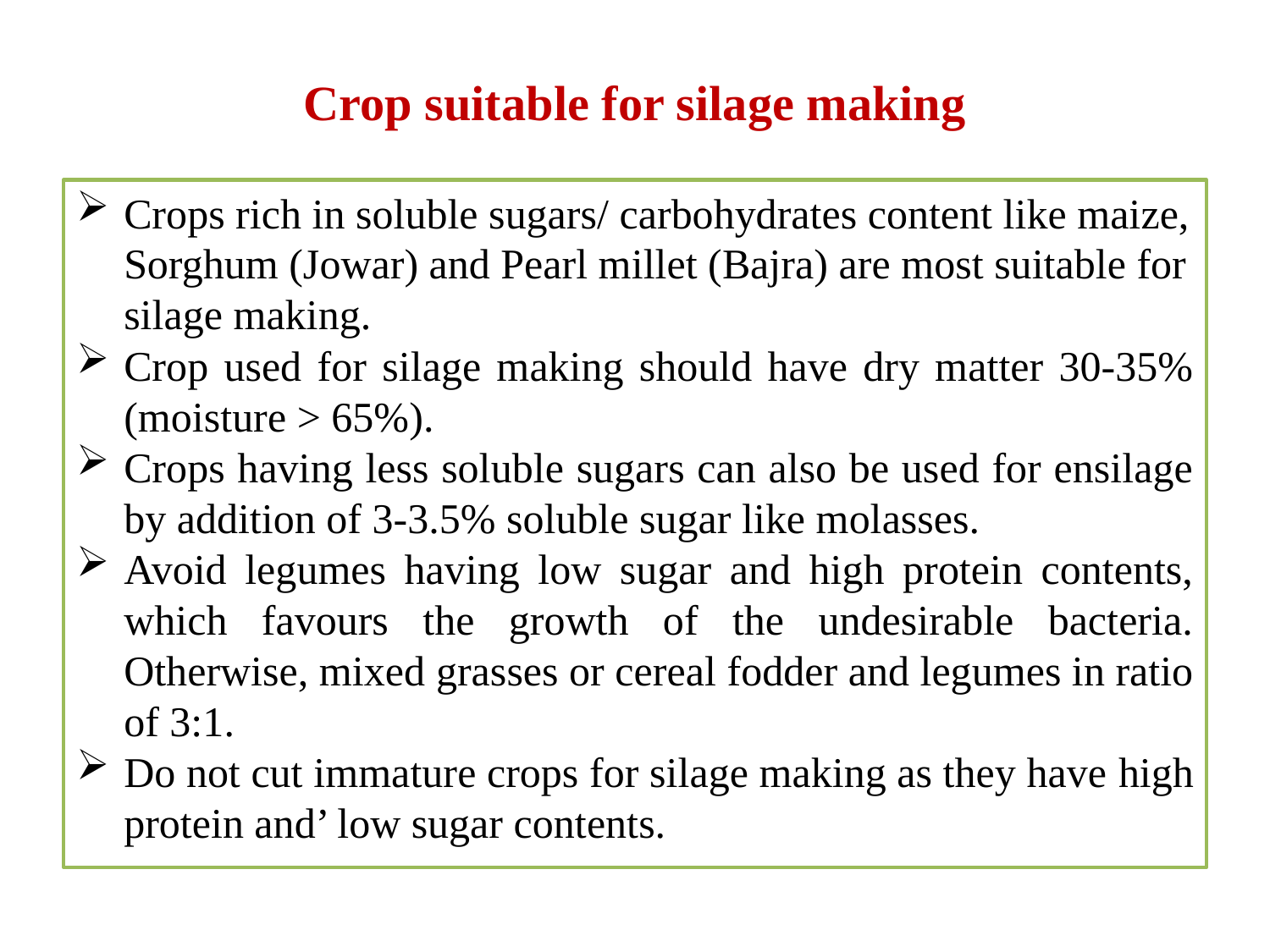

# Crop suitable for silage making
Crops rich in soluble sugars/ carbohydrates content like maize, Sorghum (Jowar) and Pearl millet (Bajra) are most suitable for silage making.
Crop used for silage making should have dry matter 30-35% (moisture > 65%).
Crops having less soluble sugars can also be used for ensilage by addition of 3-3.5% soluble sugar like molasses.
Avoid legumes having low sugar and high protein contents, which favours the growth of the undesirable bacteria. Otherwise, mixed grasses or cereal fodder and legumes in ratio of 3:1.
Do not cut immature crops for silage making as they have high protein and’ low sugar contents.